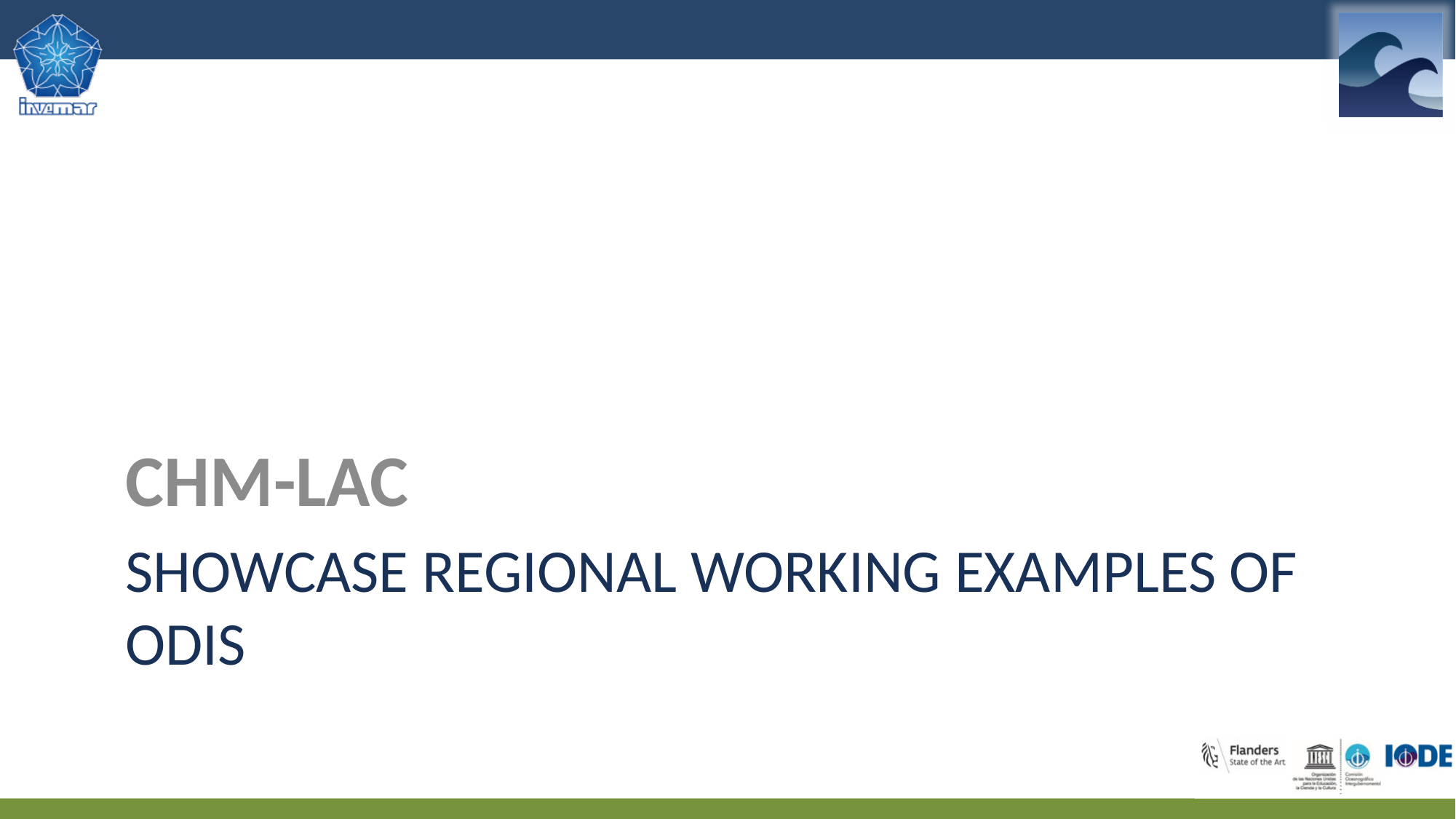

CHM-LAC
# Showcase regional working examples of ODIS